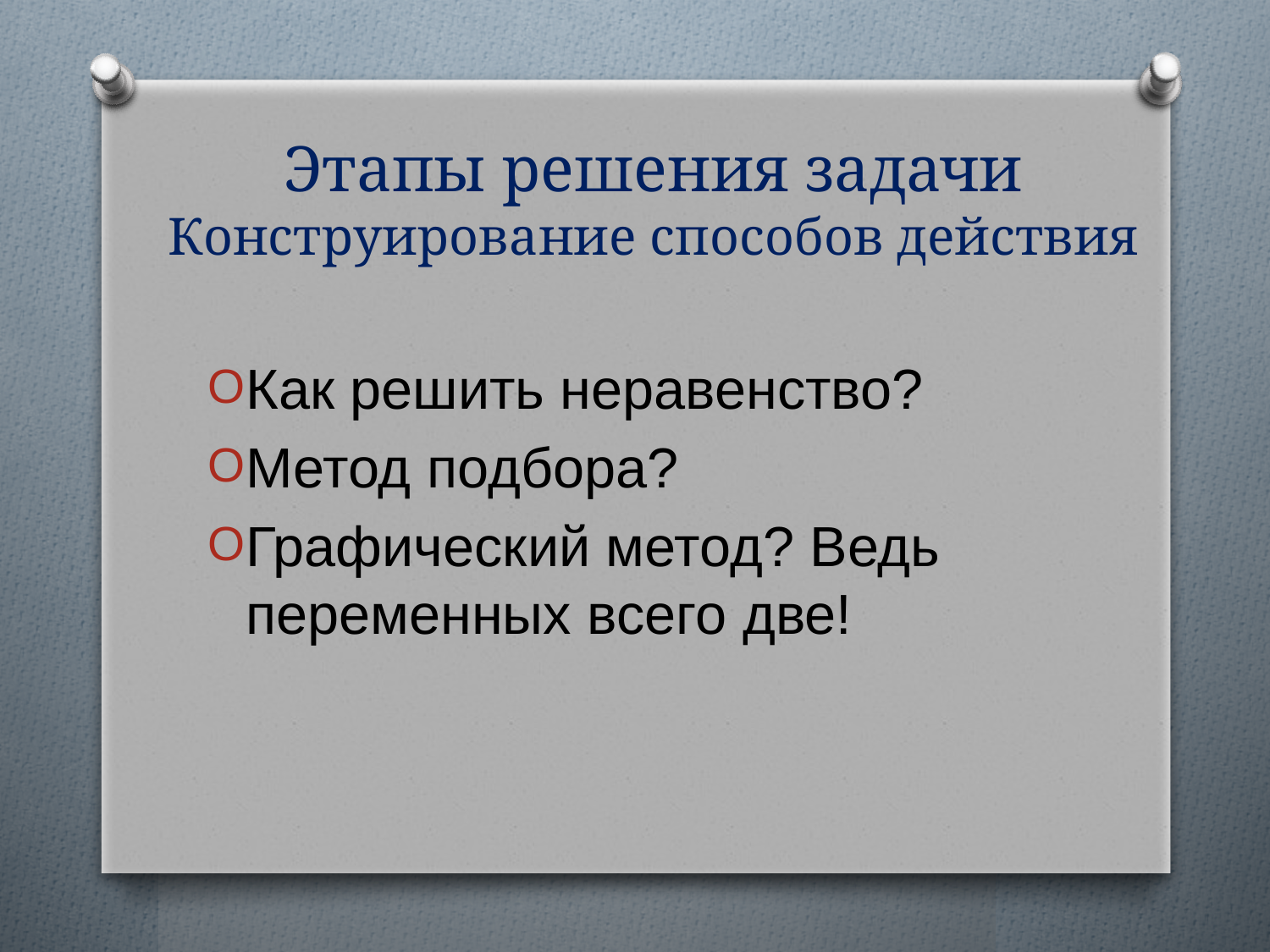

# Этапы решения задачи Конструирование способов действия
Как решить неравенство?
Метод подбора?
Графический метод? Ведь переменных всего две!